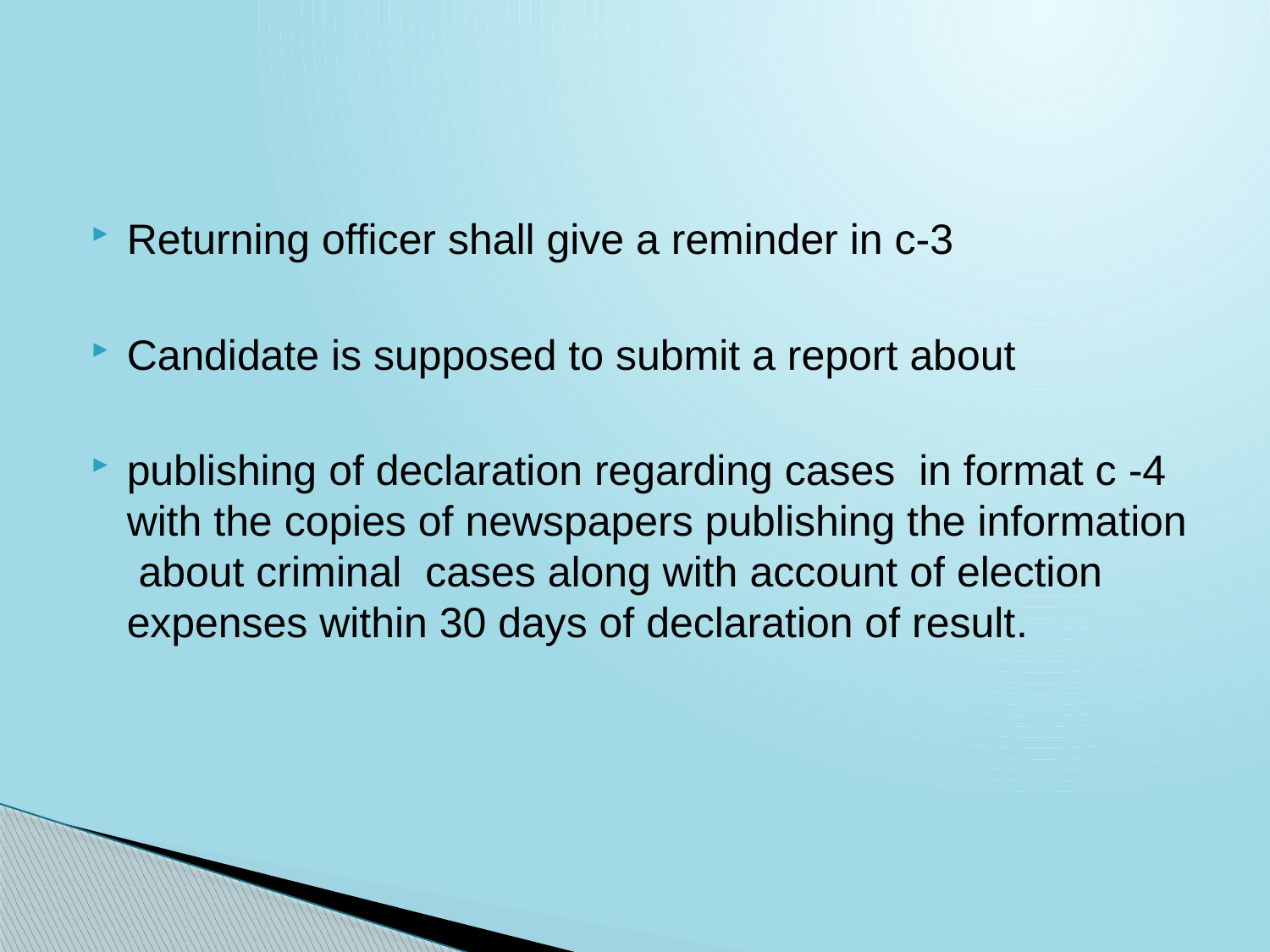

#
Returning officer shall give a reminder in c-3

Candidate is supposed to submit a report about

publishing of declaration regarding cases  in format c -4 with the copies of newspapers publishing the information  about criminal  cases along with account of election expenses within 30 days of declaration of result.